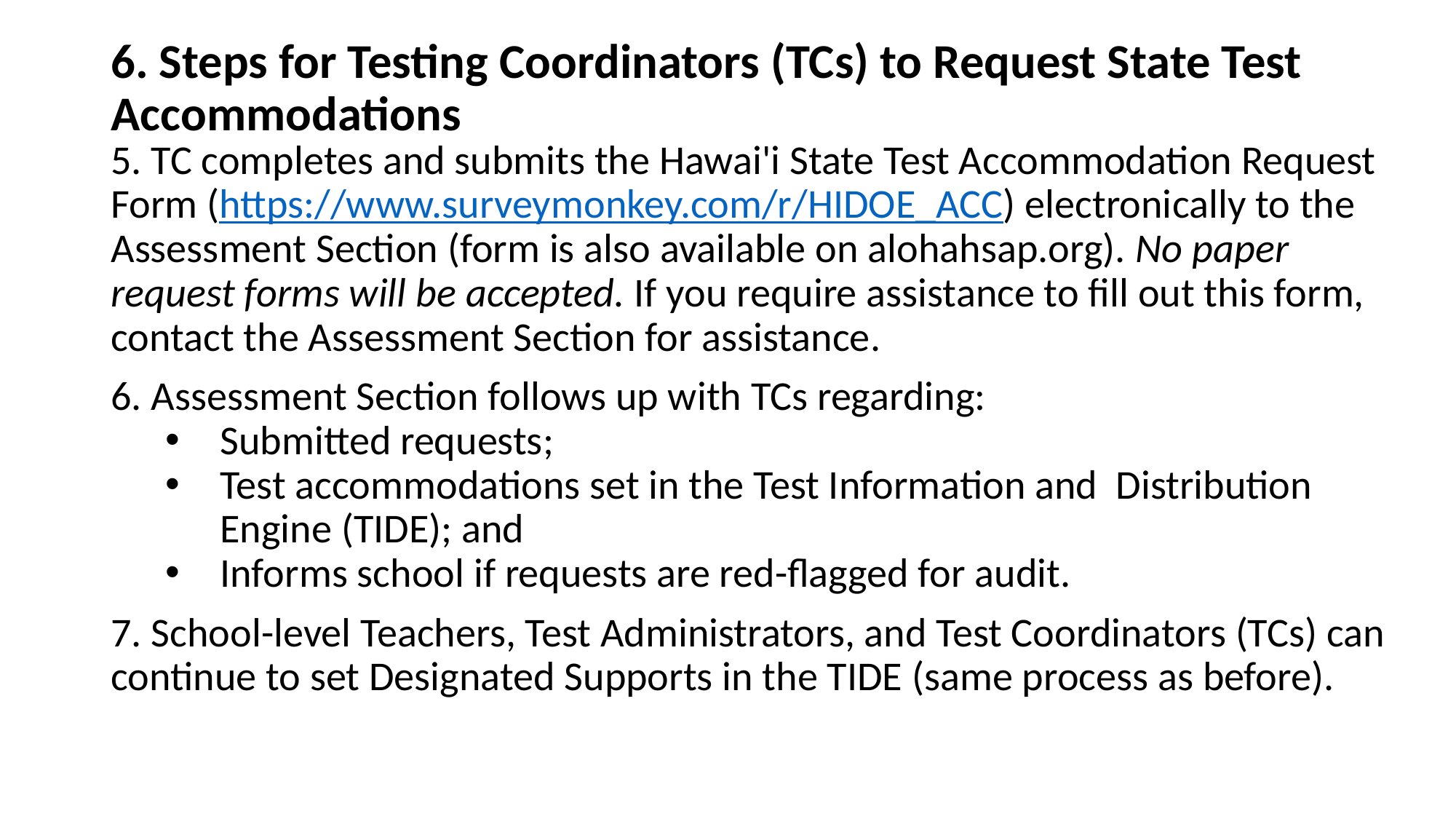

# 6. Steps for Testing Coordinators (TCs) to Request State Test Accommodations
5. TC completes and submits the Hawai'i State Test Accommodation Request Form (https://www.surveymonkey.com/r/HIDOE_ACC) electronically to the Assessment Section (form is also available on alohahsap.org). No paper request forms will be accepted. If you require assistance to fill out this form, contact the Assessment Section for assistance.
6. Assessment Section follows up with TCs regarding:
Submitted requests;
Test accommodations set in the Test Information and  Distribution Engine (TIDE); and
Informs school if requests are red-flagged for audit.
7. School-level Teachers, Test Administrators, and Test Coordinators (TCs) can continue to set Designated Supports in the TIDE (same process as before).